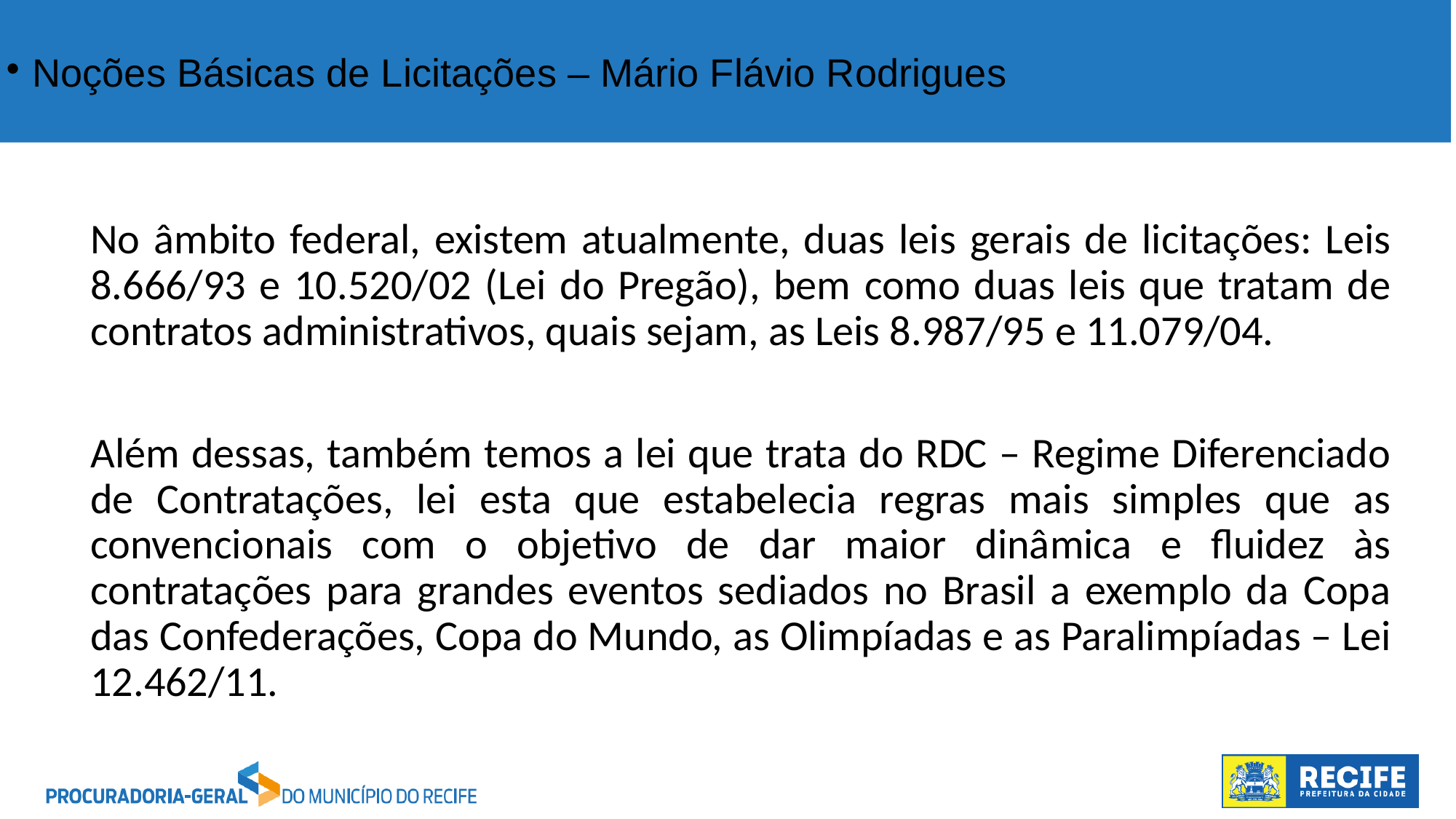

Noções Básicas de Licitações – Mário Flávio Rodrigues

No âmbito federal, existem atualmente, duas leis gerais de licitações: Leis 8.666/93 e 10.520/02 (Lei do Pregão), bem como duas leis que tratam de contratos administrativos, quais sejam, as Leis 8.987/95 e 11.079/04.

Além dessas, também temos a lei que trata do RDC – Regime Diferenciado de Contratações, lei esta que estabelecia regras mais simples que as convencionais com o objetivo de dar maior dinâmica e fluidez às contratações para grandes eventos sediados no Brasil a exemplo da Copa das Confederações, Copa do Mundo, as Olimpíadas e as Paralimpíadas – Lei 12.462/11.